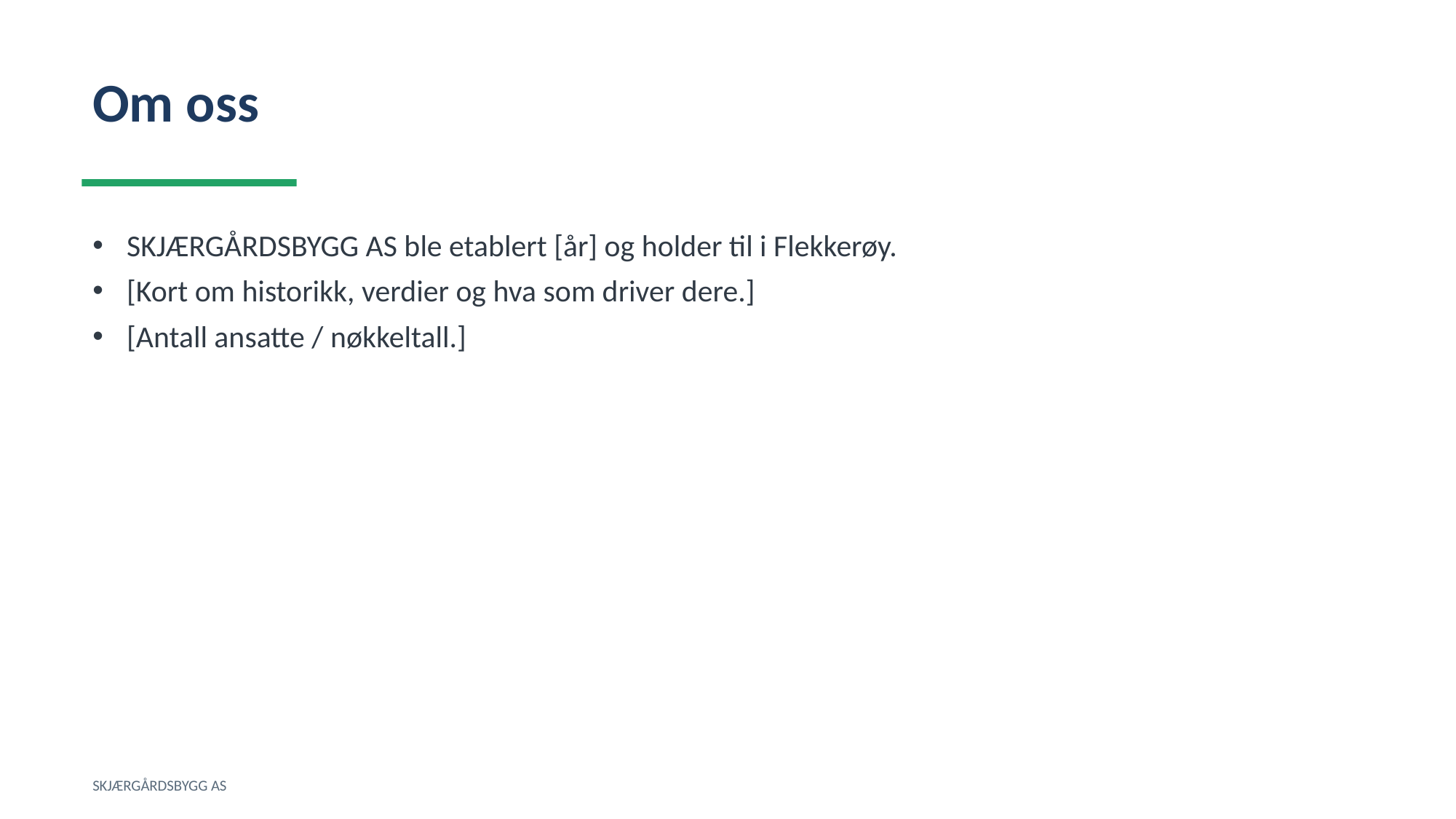

Om oss

SKJÆRGÅRDSBYGG AS ble etablert [år] og holder til i Flekkerøy.
[Kort om historikk, verdier og hva som driver dere.]
[Antall ansatte / nøkkeltall.]
SKJÆRGÅRDSBYGG AS